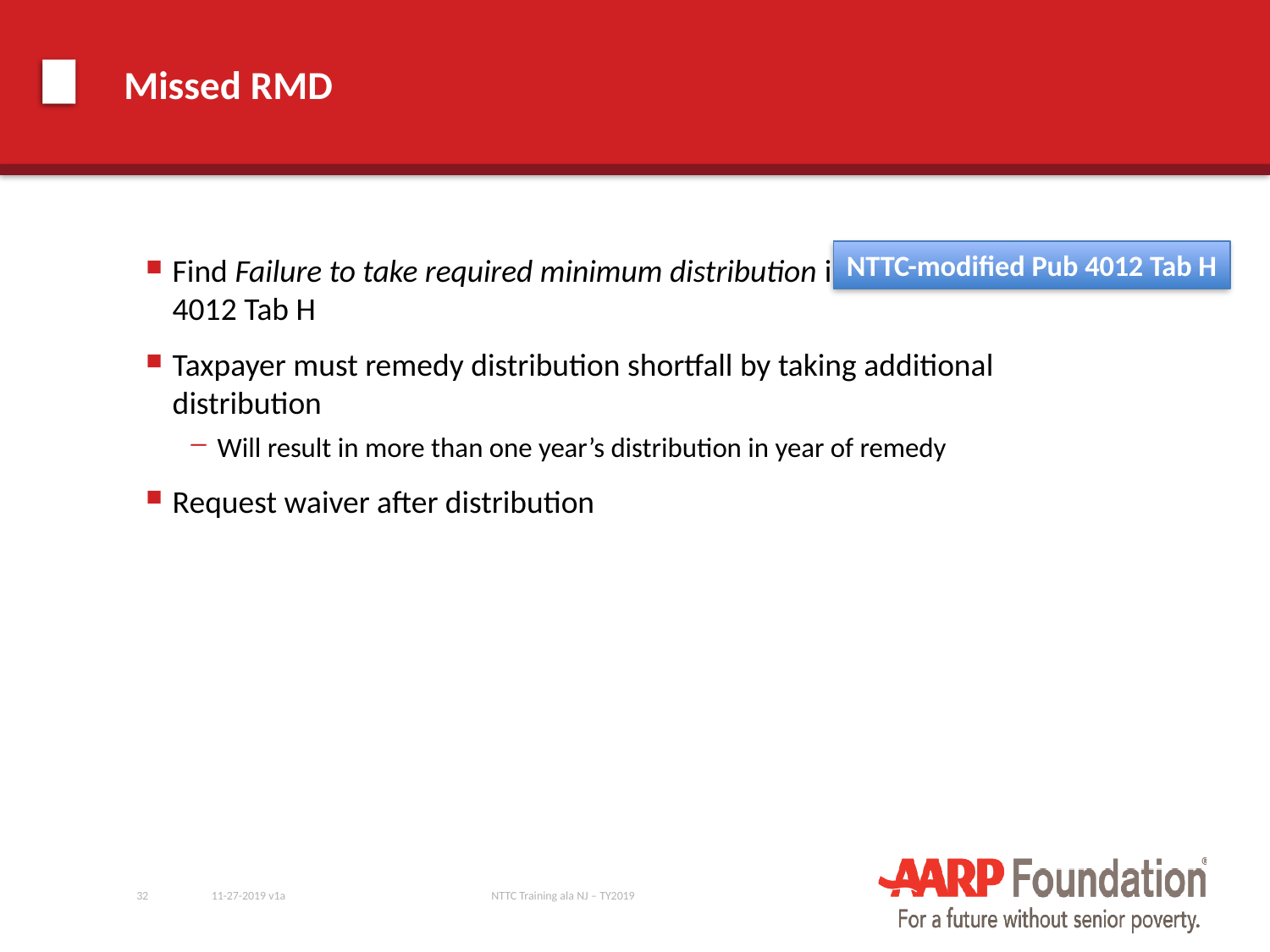

# Missed RMD
NTTC-modified Pub 4012 Tab H
Find Failure to take required minimum distribution in NTTC-modified Pub 4012 Tab H
Taxpayer must remedy distribution shortfall by taking additional distribution
Will result in more than one year’s distribution in year of remedy
Request waiver after distribution
32
11-27-2019 v1a
NTTC Training ala NJ – TY2019